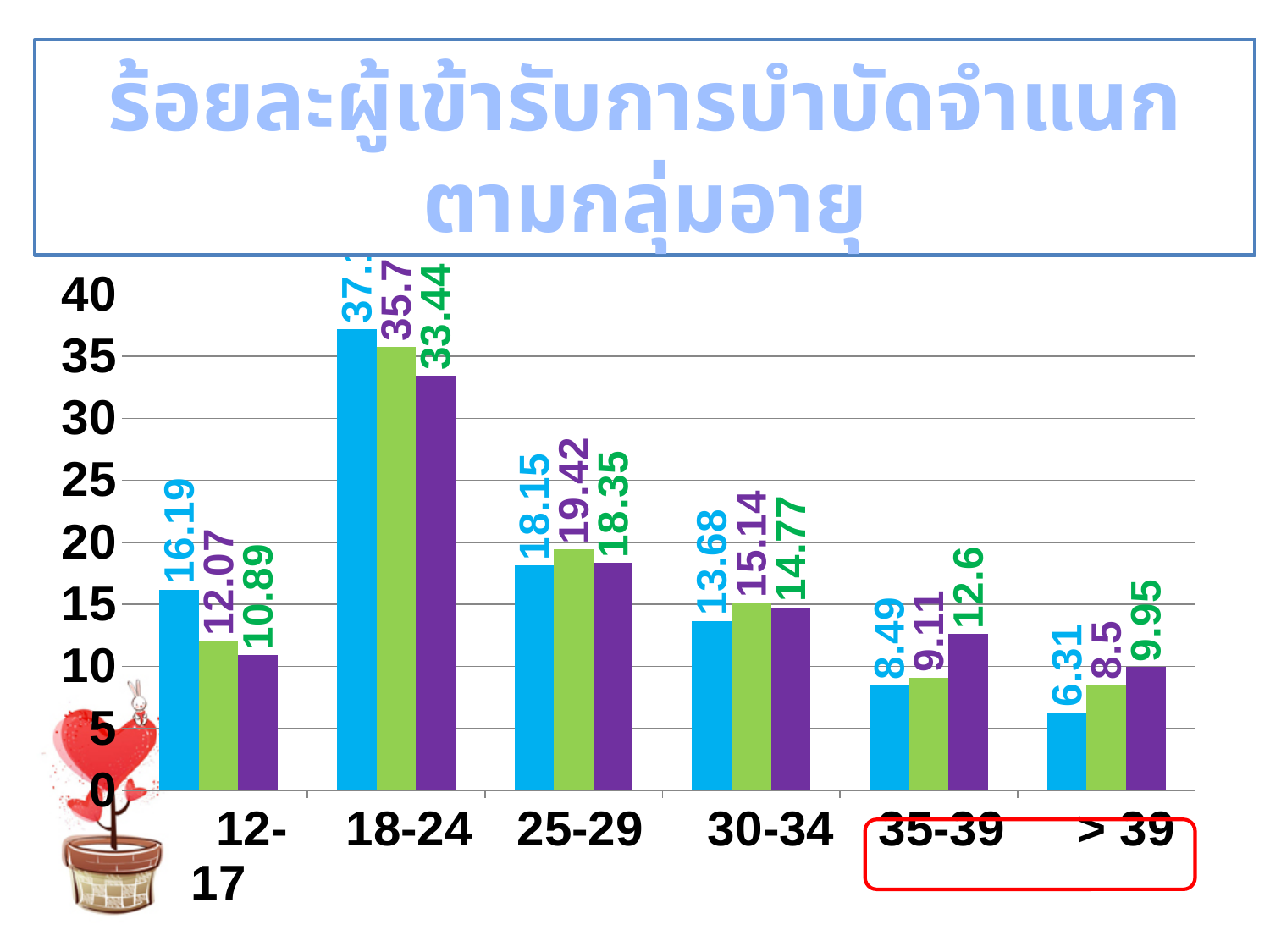

ร้อยละผู้เข้ารับการบำบัดจำแนกตามกลุ่มอายุ

### Chart

| Category | 2556 | 2557 | 2558 |
|---|---|---|---|
|      12-17 | 16.19 | 12.07 | 10.89 |
|   18-24 | 37.19000000000001 | 35.77 | 33.44 |
|  25-29 | 18.15 | 19.42 | 18.35 |
|    30-34 | 13.68 | 15.139999999999999 | 14.77 |
|   35-39 | 8.49 | 9.11 | 12.6 |
|    > 39 | 6.31 | 8.5 | 9.950000000000003 |